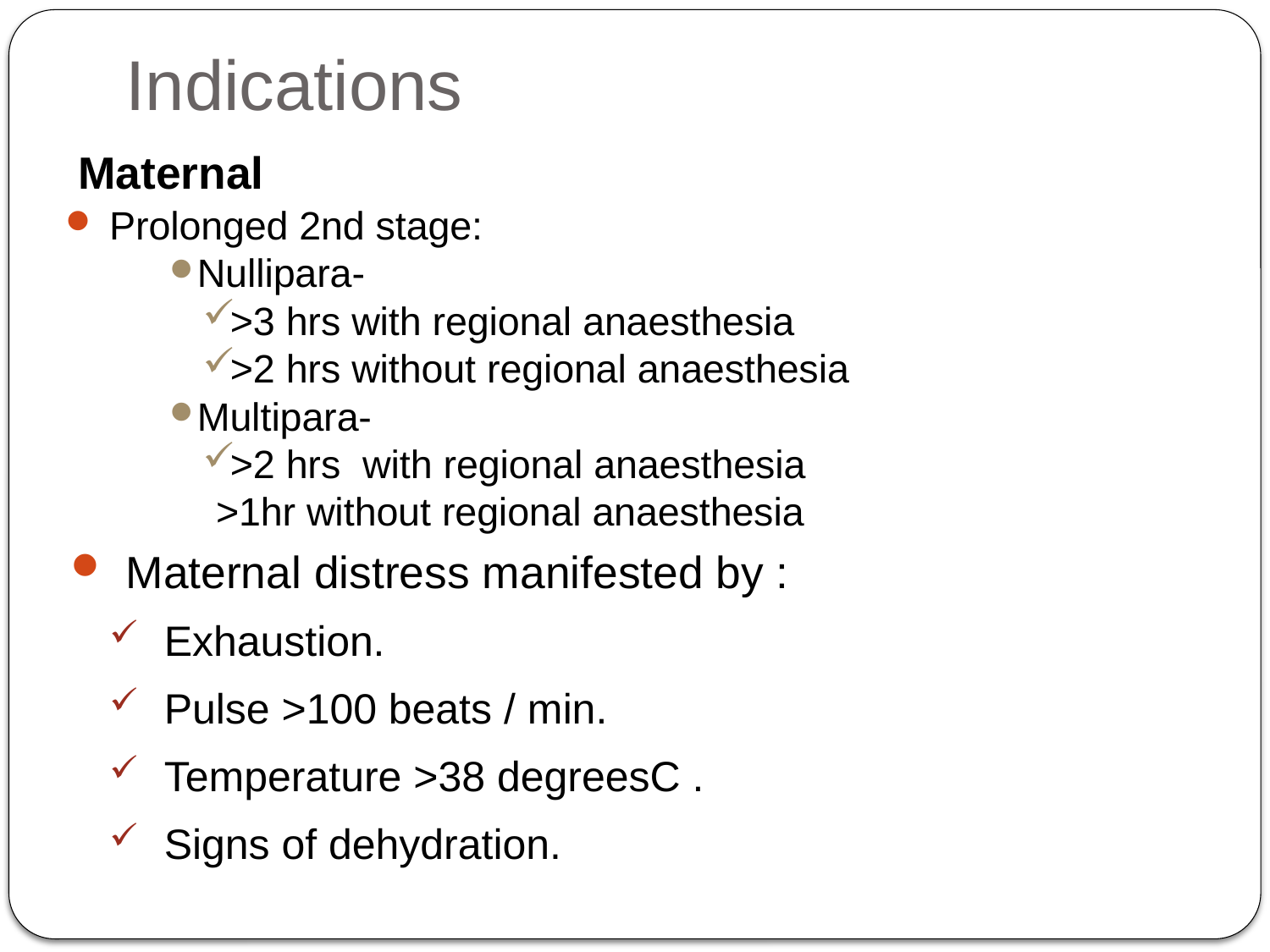

# Indications
 Maternal
 Prolonged 2nd stage:
Nullipara-
>3 hrs with regional anaesthesia
>2 hrs without regional anaesthesia
Multipara-
>2 hrs  with regional anaesthesia
>1hr without regional anaesthesia
Maternal distress manifested by :
Exhaustion.
Pulse >100 beats / min.
Temperature >38 degreesC .
Signs of dehydration.